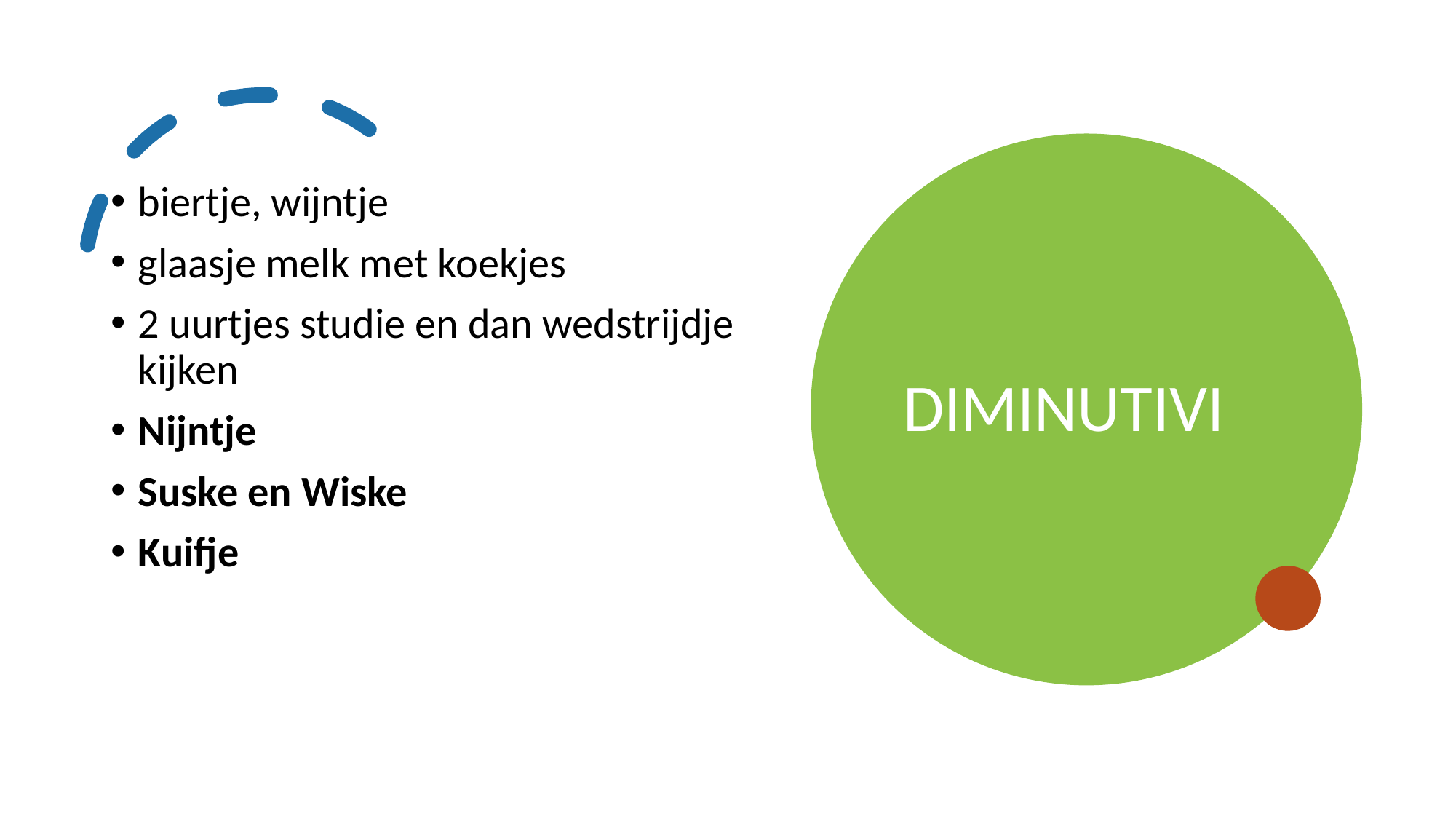

# DIMINUTIVI
biertje, wijntje
glaasje melk met koekjes
2 uurtjes studie en dan wedstrijdje kijken
Nijntje
Suske en Wiske
Kuifje